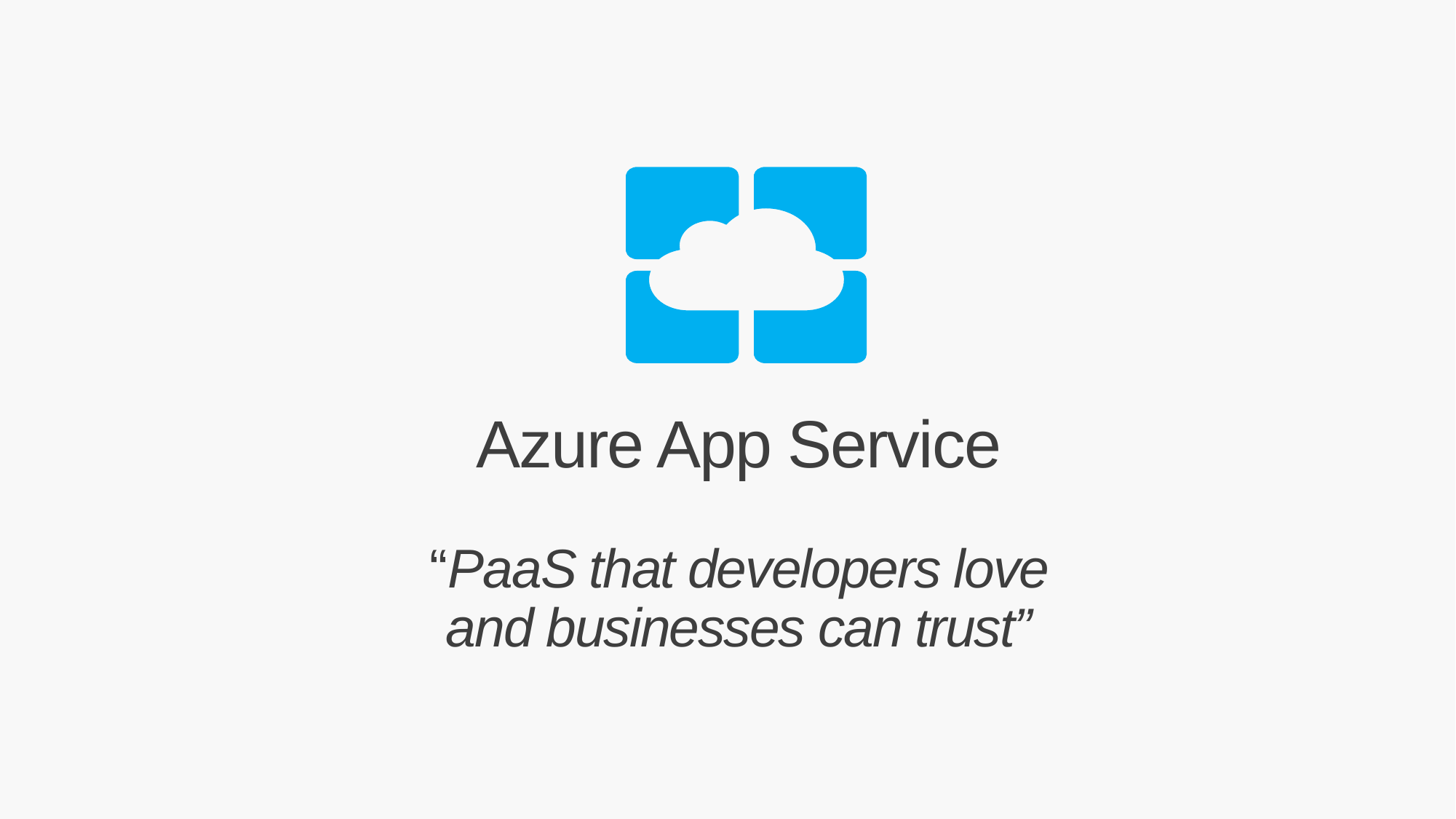

Azure App Service

“PaaS that developers love and businesses can trust”